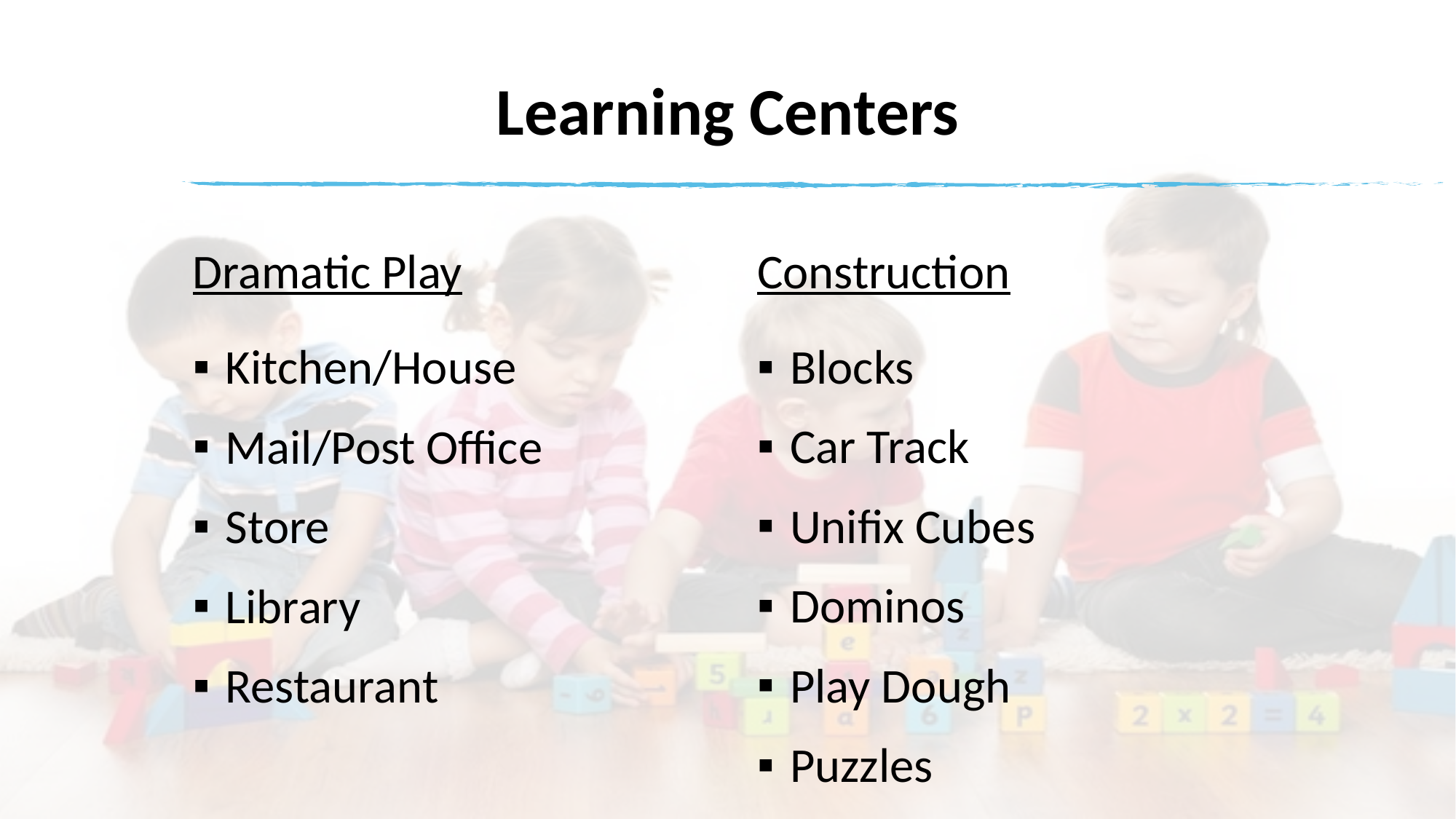

# Learning Centers
Dramatic Play
Construction
Kitchen/House
Mail/Post Office
Store
Library
Restaurant
Blocks
Car Track
Unifix Cubes
Dominos
Play Dough
Puzzles